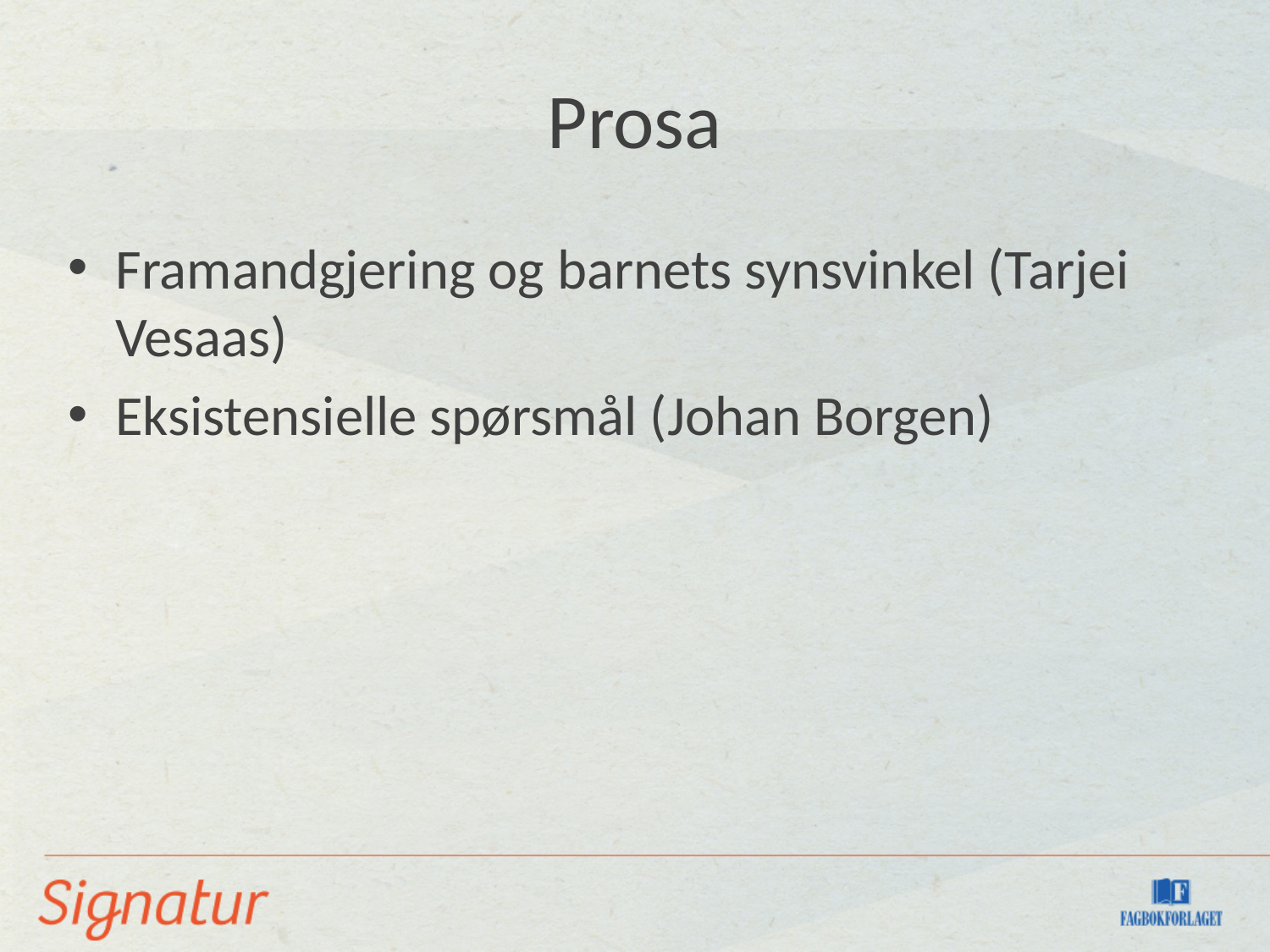

# Prosa
Framandgjering og barnets synsvinkel (Tarjei Vesaas)
Eksistensielle spørsmål (Johan Borgen)